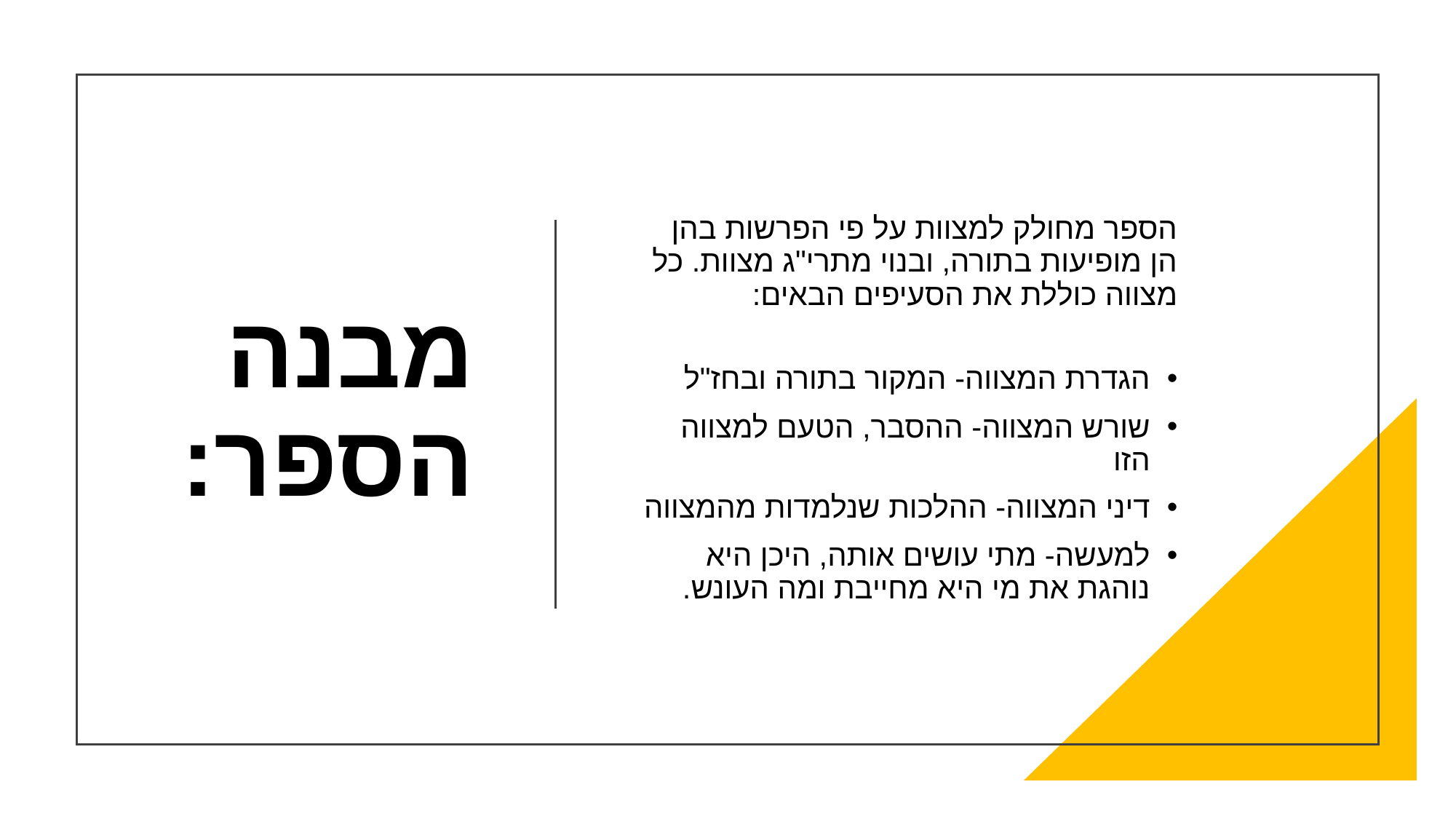

# מבנה הספר:
הספר מחולק למצוות על פי הפרשות בהן הן מופיעות בתורה, ובנוי מתרי"ג מצוות. כל מצווה כוללת את הסעיפים הבאים:
הגדרת המצווה- המקור בתורה ובחז"ל
שורש המצווה- ההסבר, הטעם למצווה הזו
דיני המצווה- ההלכות שנלמדות מהמצווה
למעשה- מתי עושים אותה, היכן היא נוהגת את מי היא מחייבת ומה העונש.